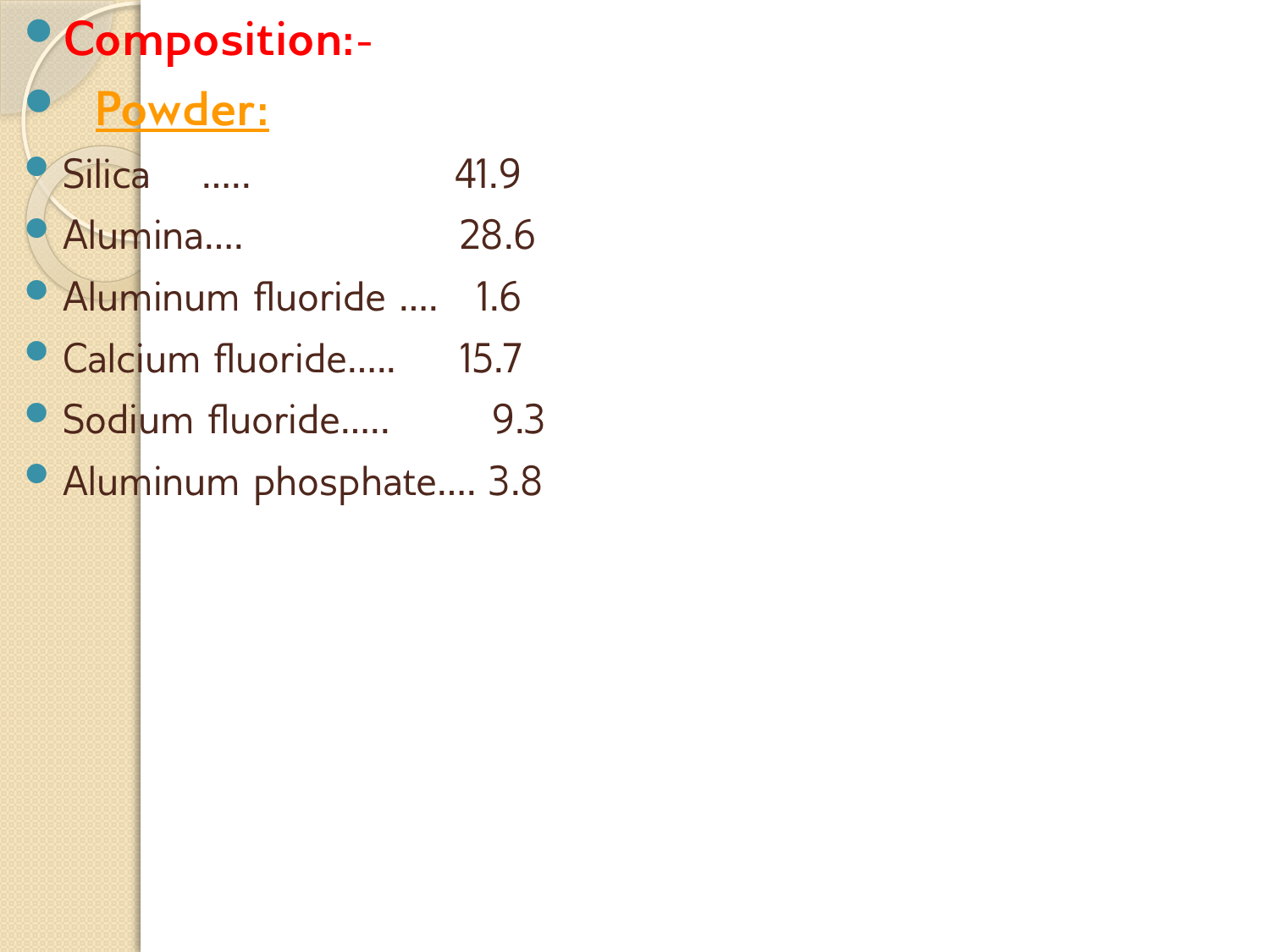

Composition:-
  Powder:
Silica    …..                41.9
Alumina….                 28.6
Aluminum fluoride ….   1.6
Calcium fluoride…..     15.7
Sodium fluoride…..        9.3
Aluminum phosphate…. 3.8